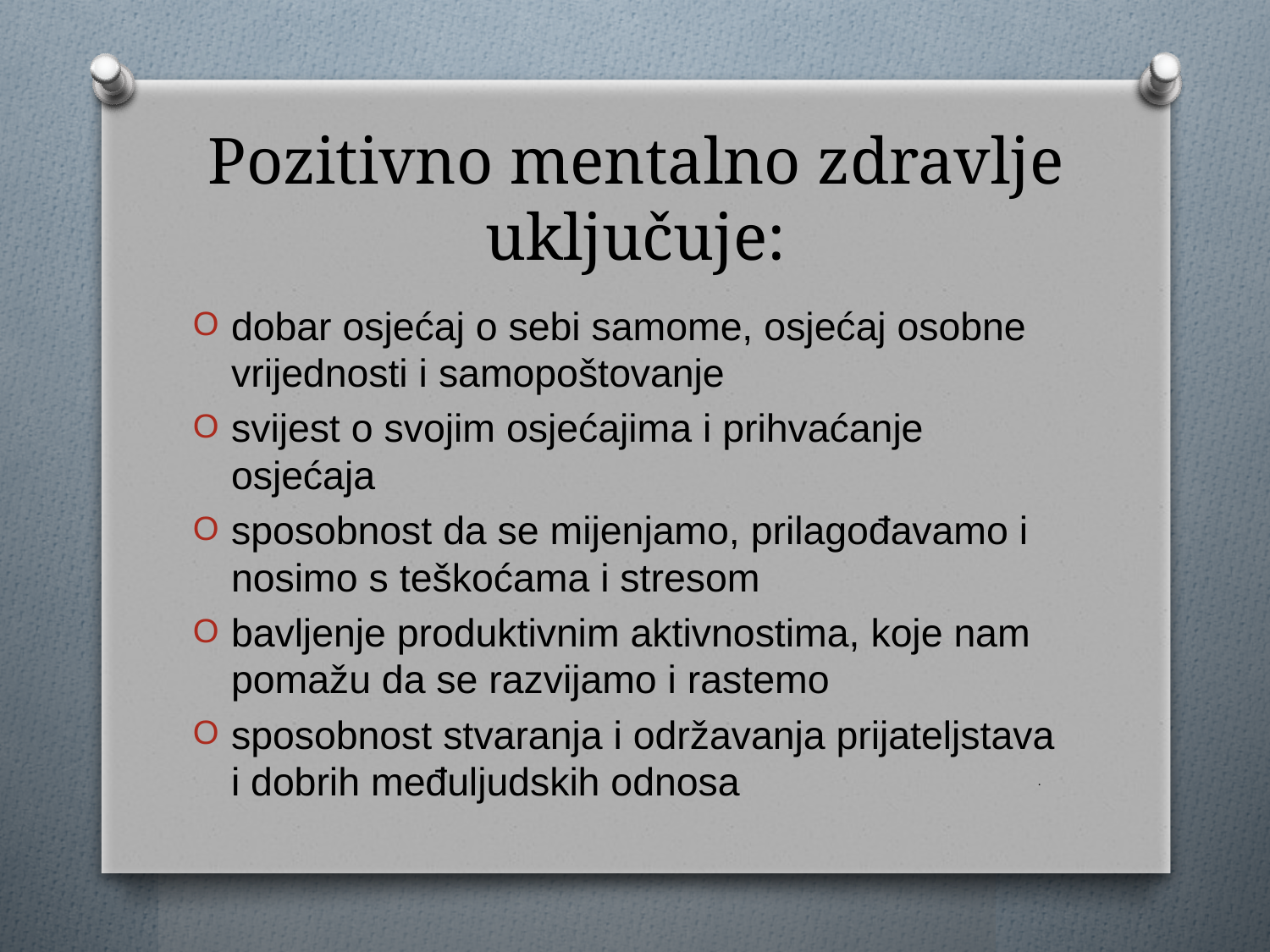

# Pozitivno mentalno zdravlje uključuje:
dobar osjećaj o sebi samome, osjećaj osobne vrijednosti i samopoštovanje
svijest o svojim osjećajima i prihvaćanje osjećaja
sposobnost da se mijenjamo, prilagođavamo i nosimo s teškoćama i stresom
bavljenje produktivnim aktivnostima, koje nam pomažu da se razvijamo i rastemo
sposobnost stvaranja i održavanja prijateljstava i dobrih međuljudskih odnosa

.